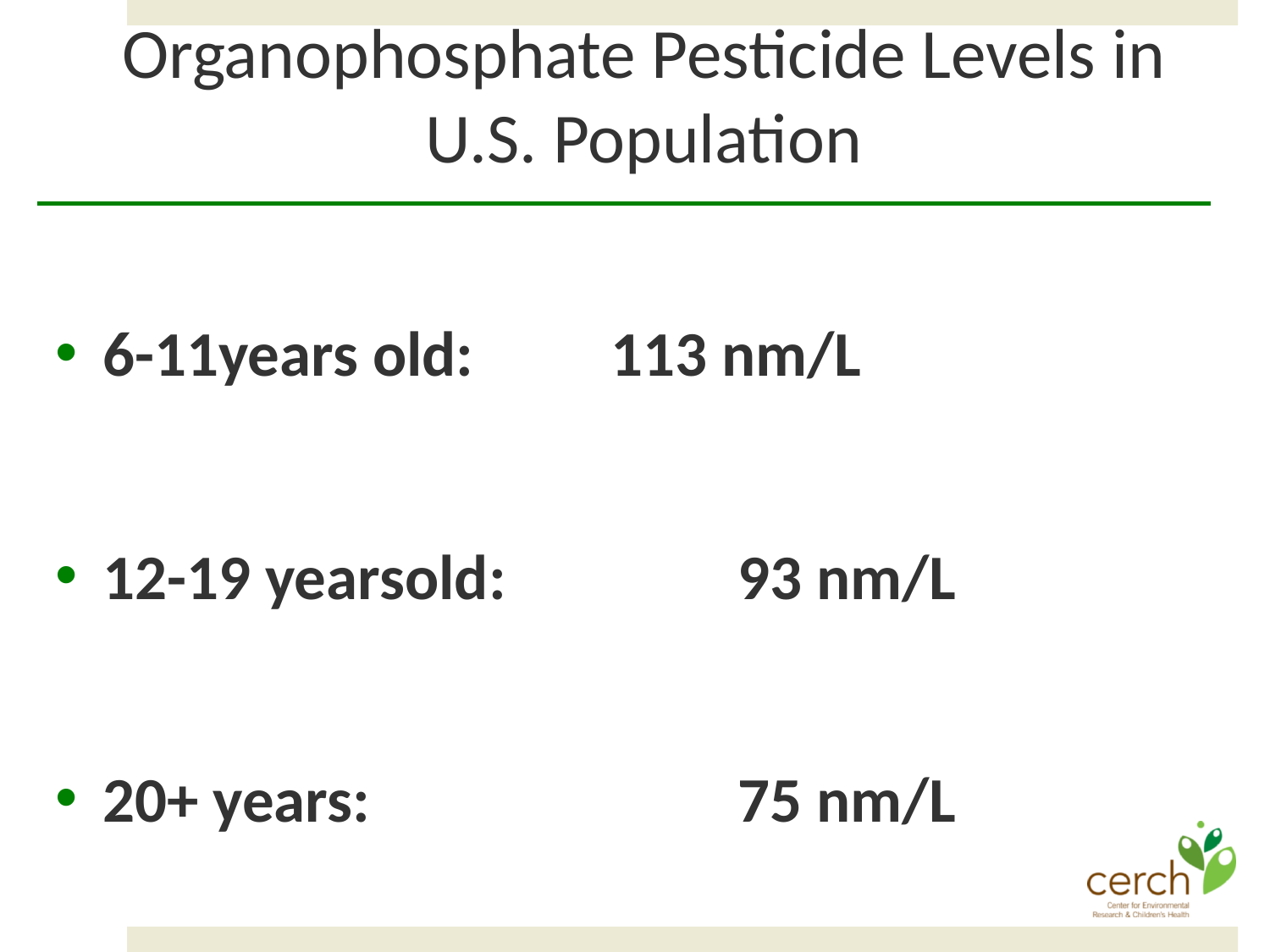

# Organophosphate Pesticide Levels in U.S. Population
6-11years old:		113 nm/L

12-19 yearsold:		93 nm/L

20+ years:			75 nm/L
Barr et al, 2005